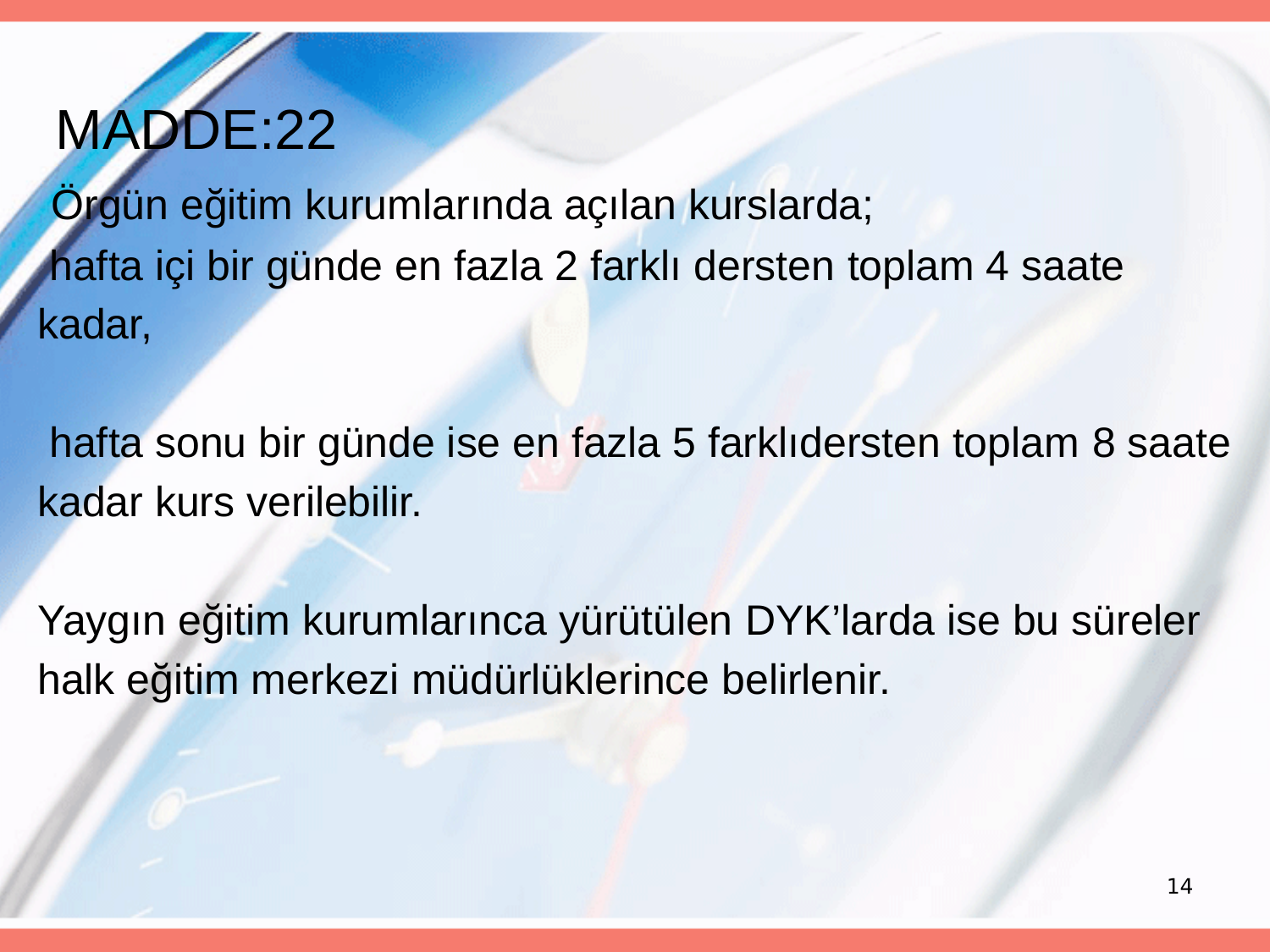

#
 MADDE:22
 Örgün eğitim kurumlarında açılan kurslarda;
 hafta içi bir günde en fazla 2 farklı dersten toplam 4 saate
kadar,

 hafta sonu bir günde ise en fazla 5 farklıdersten toplam 8 saate
kadar kurs verilebilir.

Yaygın eğitim kurumlarınca yürütülen DYK’larda ise bu süreler
halk eğitim merkezi müdürlüklerince belirlenir.

14